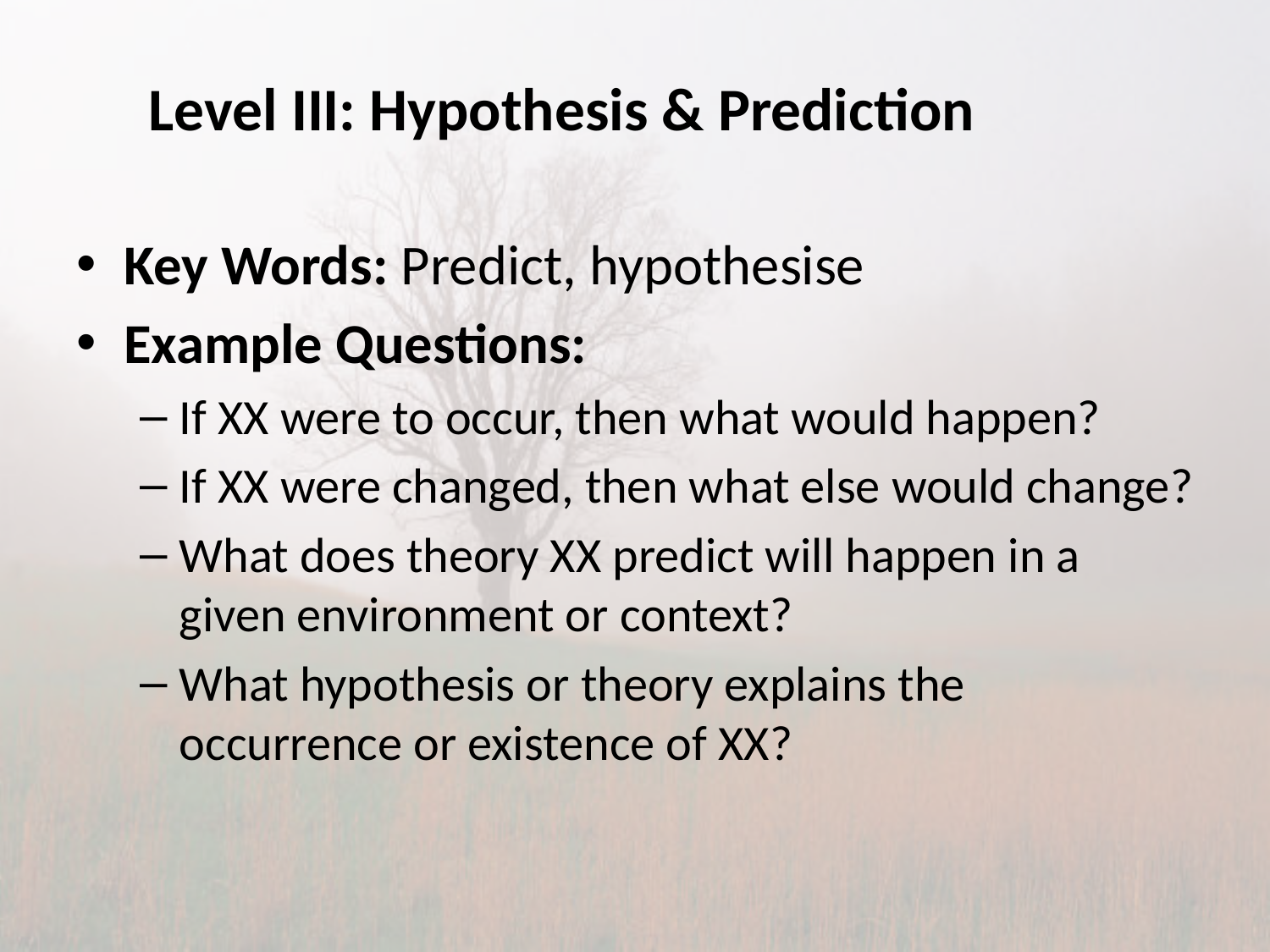

# Level III: Hypothesis & Prediction
Key Words: Predict, hypothesise
Example Questions:
If XX were to occur, then what would happen?
If XX were changed, then what else would change?
What does theory XX predict will happen in a given environment or context?
What hypothesis or theory explains the occurrence or existence of XX?